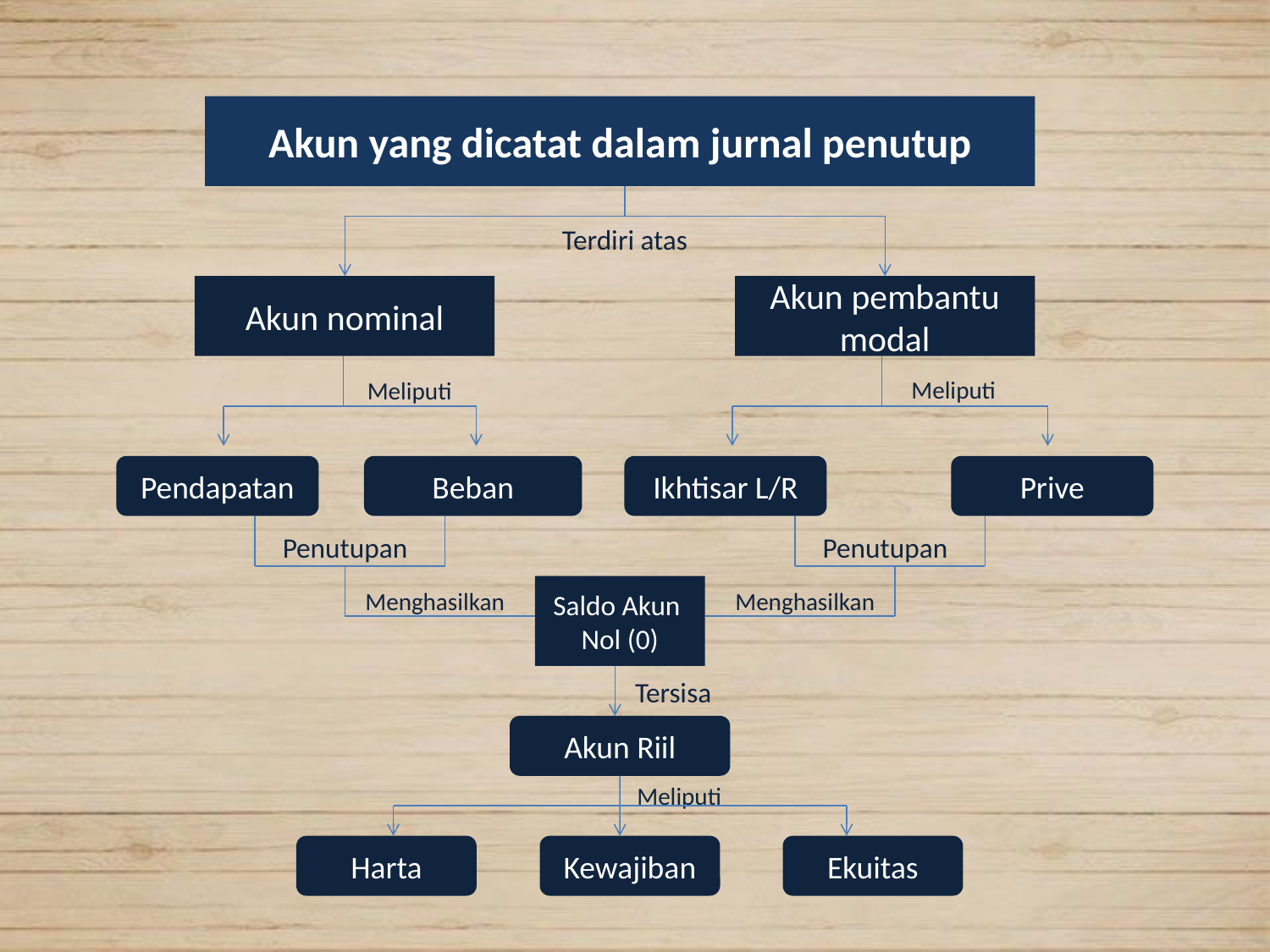

Akun yang dicatat dalam jurnal penutup
Terdiri atas
Akun nominal
Akun pembantu modal
Meliputi
Meliputi
Pendapatan
Beban
Ikhtisar L/R
Prive
Penutupan
Penutupan
Saldo Akun
Nol (0)
Menghasilkan
Menghasilkan
Tersisa
Akun Riil
Meliputi
Harta
Kewajiban
Ekuitas